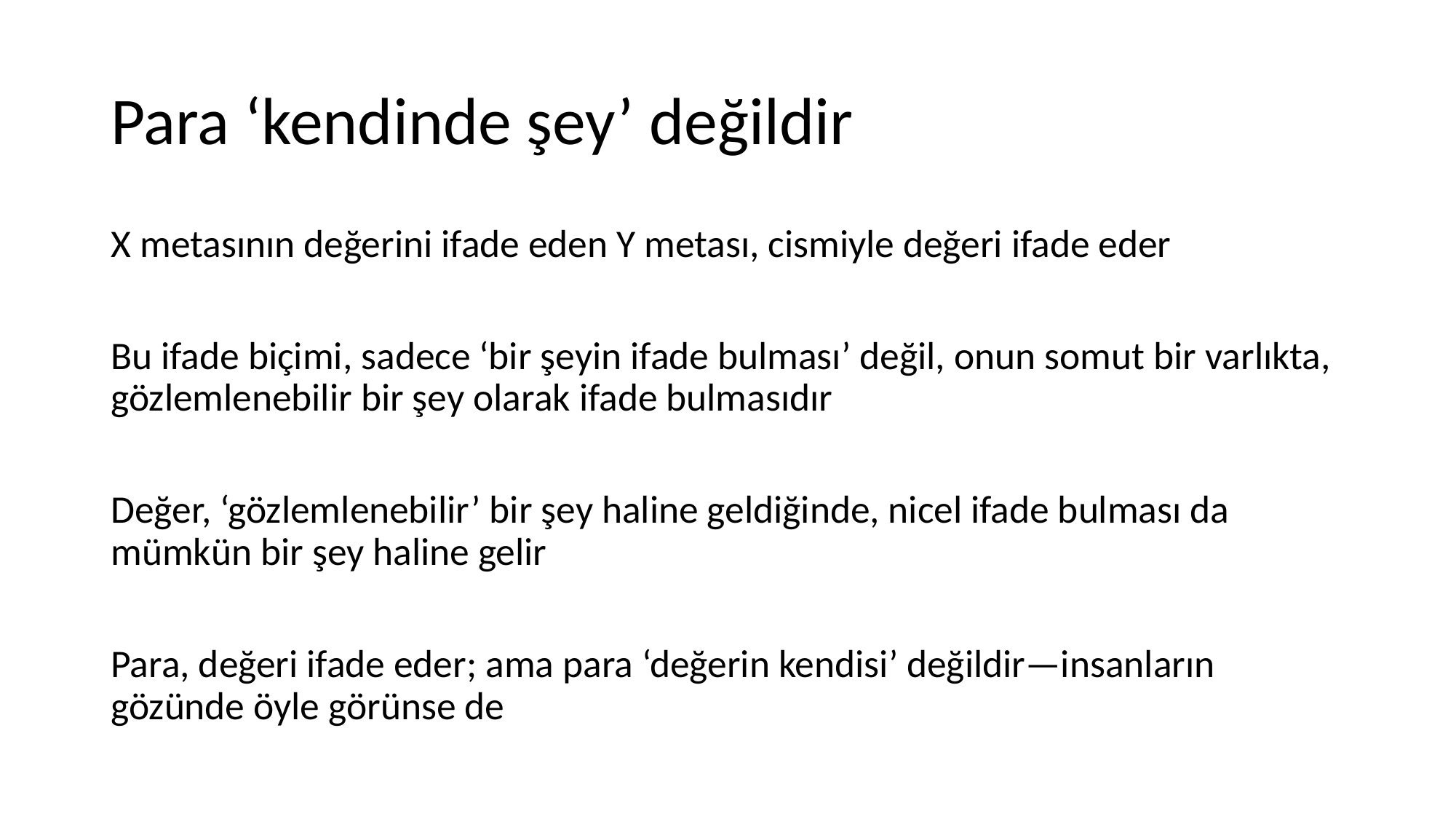

# Para ‘kendinde şey’ değildir
X metasının değerini ifade eden Y metası, cismiyle değeri ifade eder

Bu ifade biçimi, sadece ‘bir şeyin ifade bulması’ değil, onun somut bir varlıkta, gözlemlenebilir bir şey olarak ifade bulmasıdır

Değer, ‘gözlemlenebilir’ bir şey haline geldiğinde, nicel ifade bulması da mümkün bir şey haline gelir

Para, değeri ifade eder; ama para ‘değerin kendisi’ değildir—insanların gözünde öyle görünse de